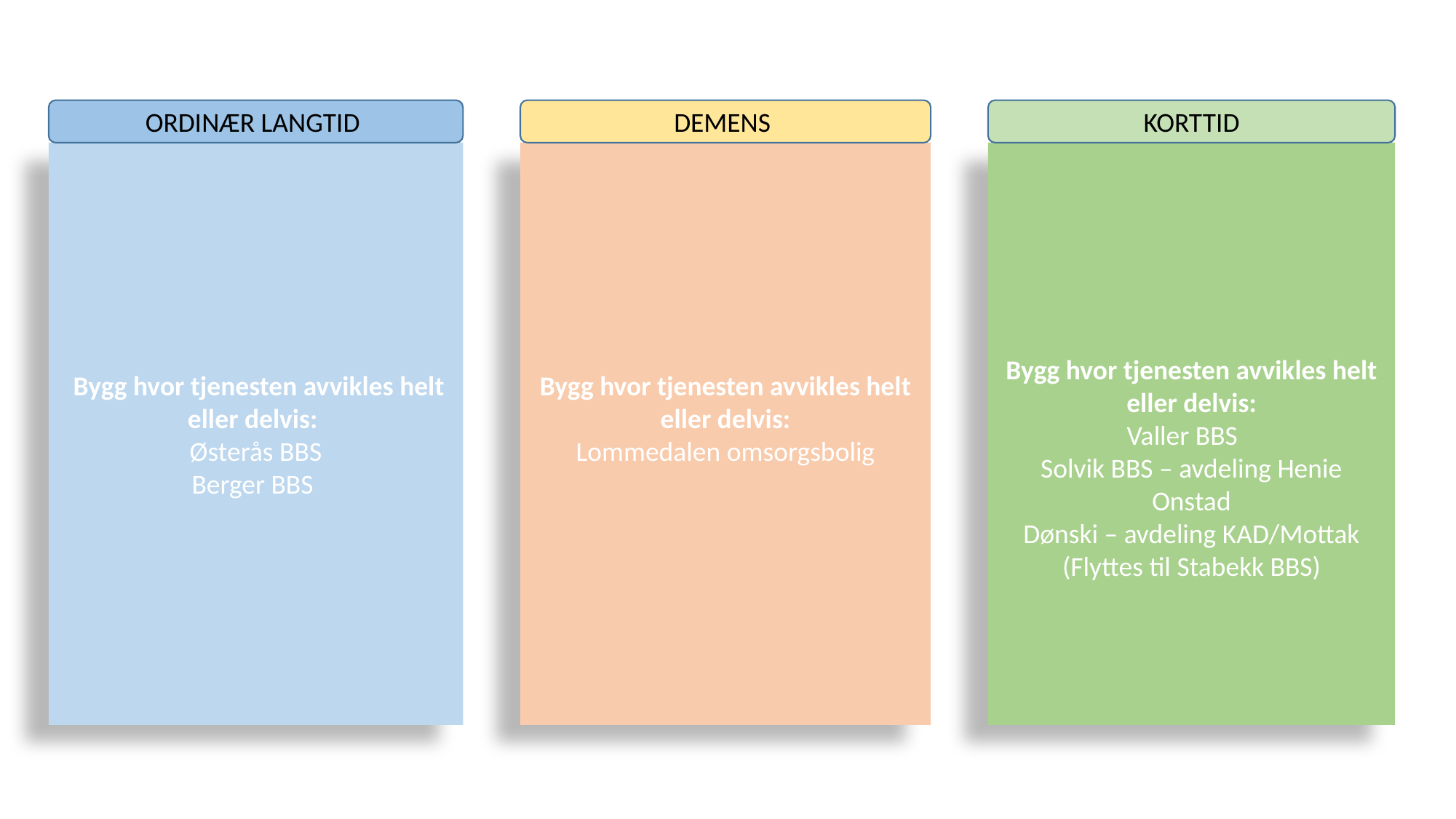

DEMENS
KORTTID
ORDINÆR LANGTID
Bygg hvor tjenesten avvikles helt eller delvis:
Lommedalen omsorgsbolig

Bygg hvor tjenesten avvikles helt eller delvis:
Valler BBS
Solvik BBS – avdeling Henie Onstad
Dønski – avdeling KAD/Mottak
(Flyttes til Stabekk BBS)

 Bygg hvor tjenesten avvikles helt eller delvis:
Østerås BBS
Berger BBS